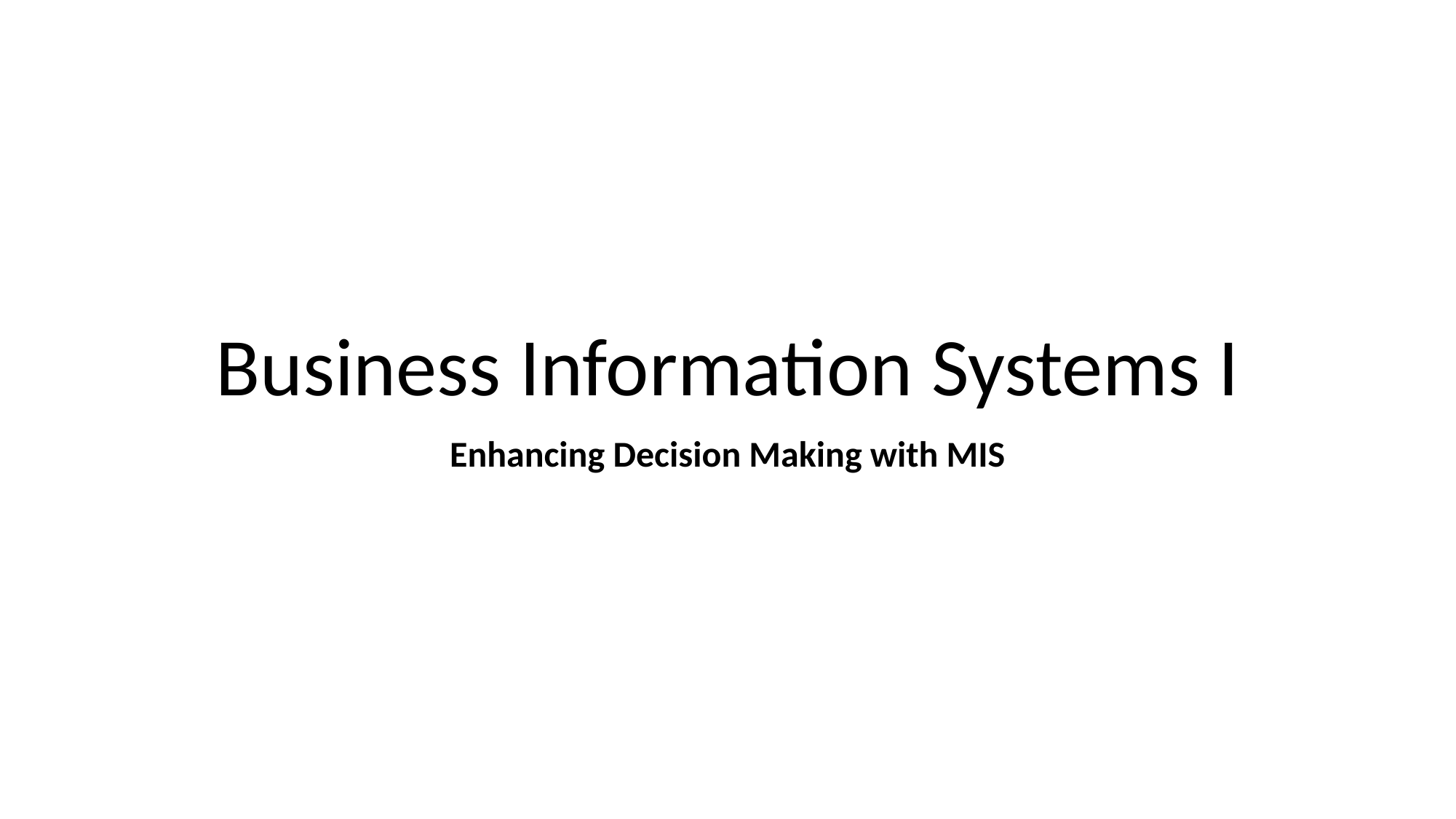

# Business Information Systems I
Enhancing Decision Making with MIS